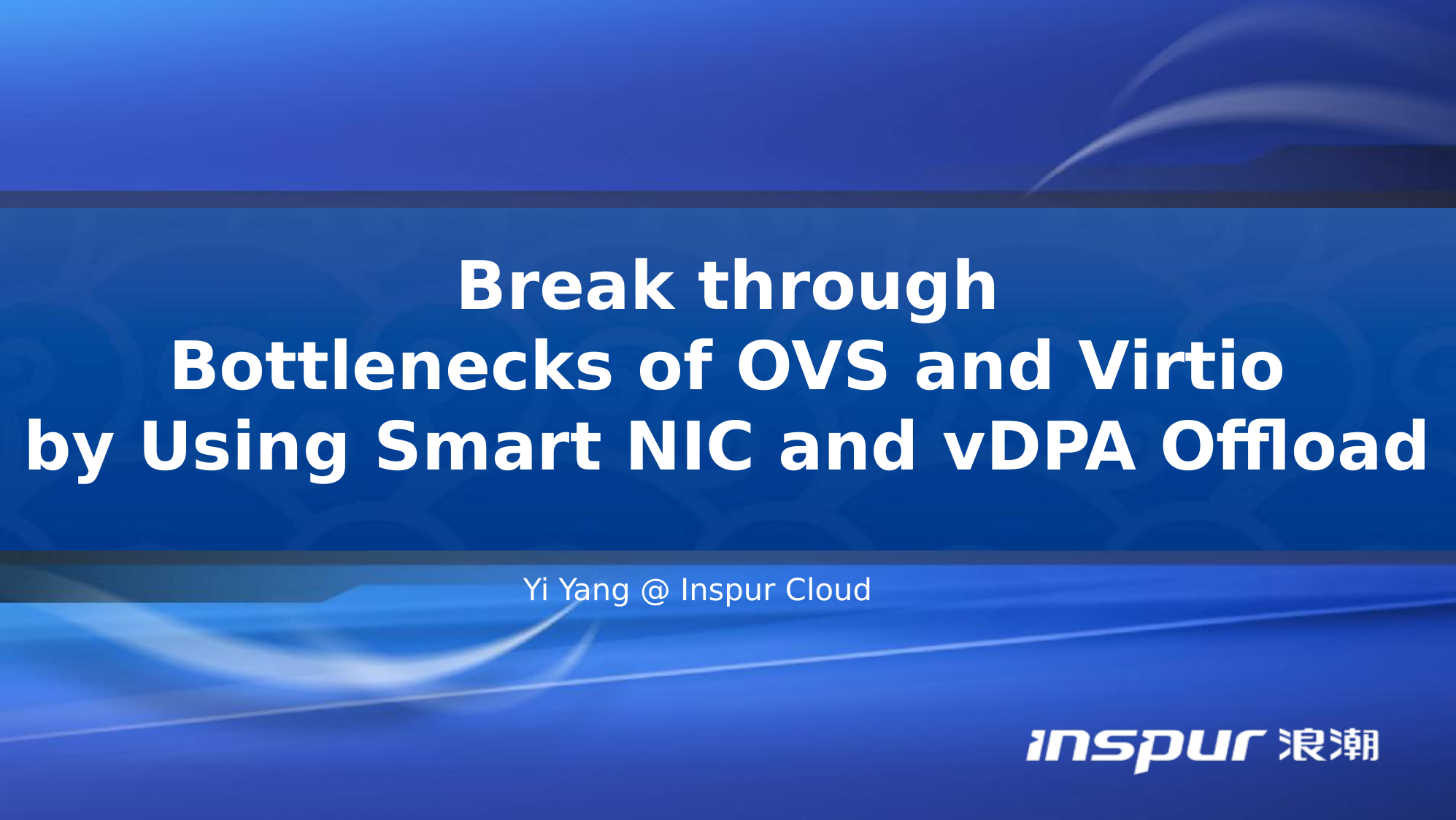

Break through
Bottlenecks of OVS and Virtio
by Using Smart NIC and vDPA Offload
Yi Yang @ Inspur Cloud